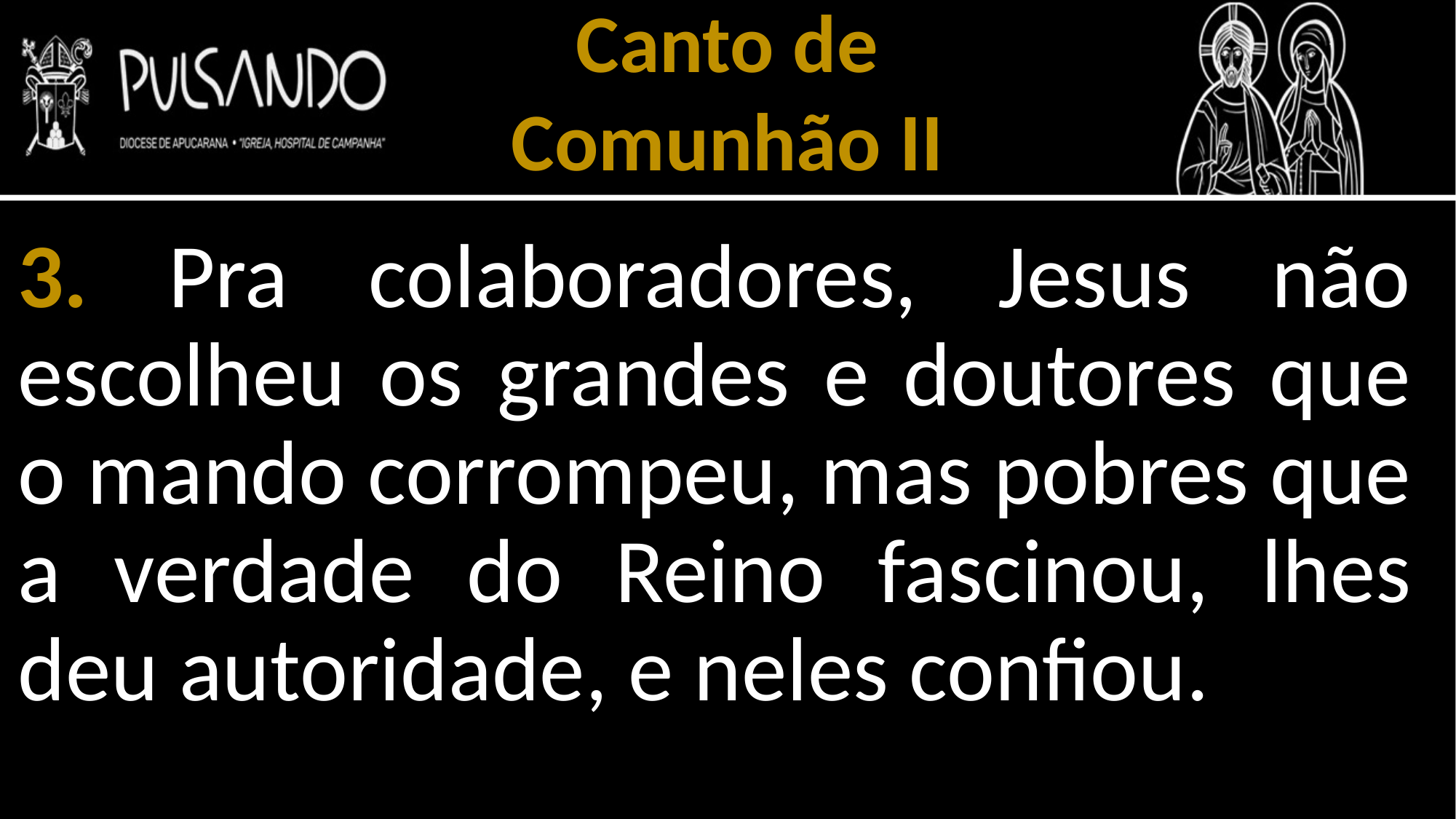

Canto de
Comunhão II
3. Pra colaboradores, Jesus não escolheu os grandes e doutores que o mando corrompeu, mas pobres que a verdade do Reino fascinou, lhes deu autoridade, e neles confiou.